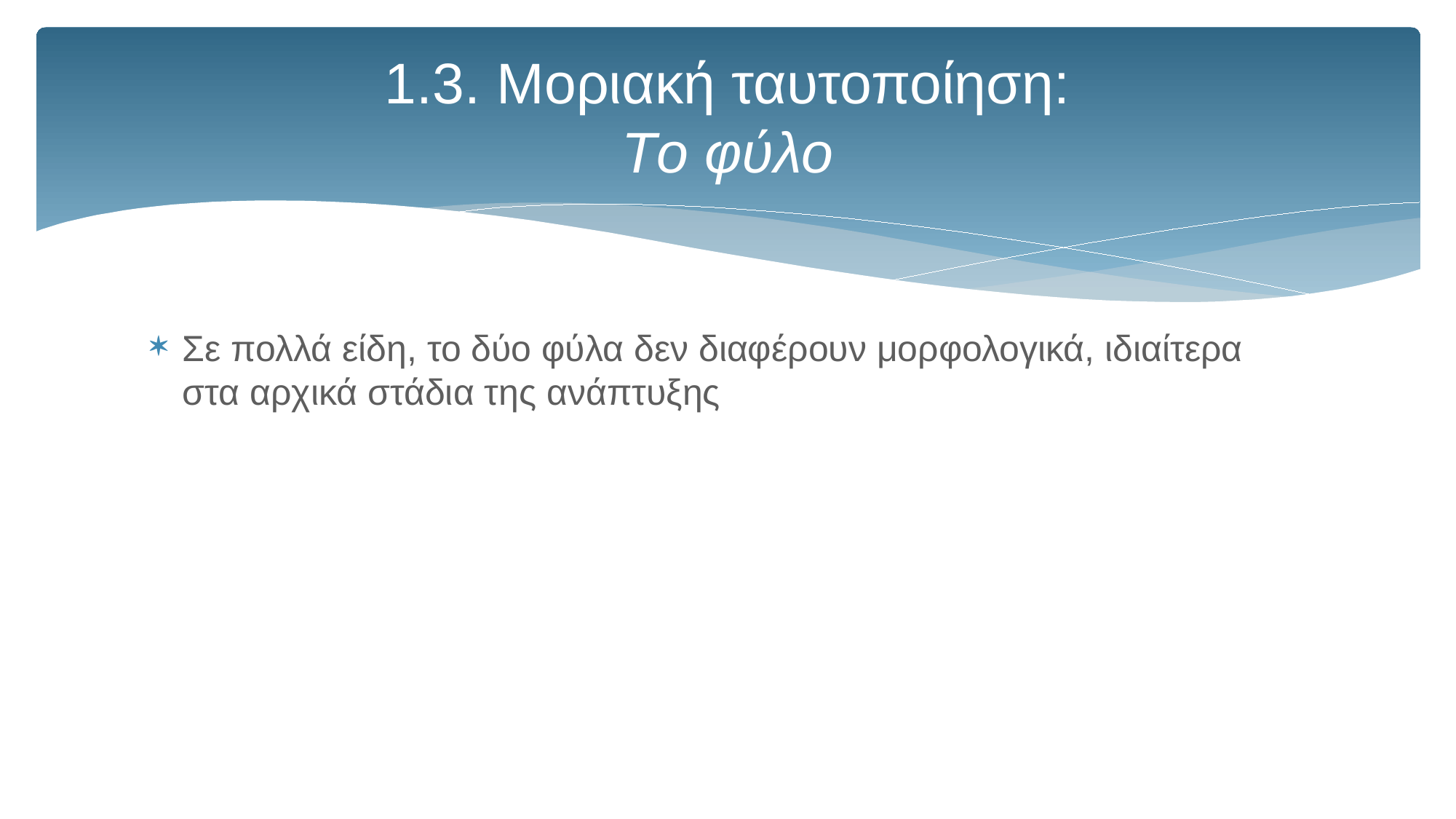

# 1.3. Μοριακή ταυτοποίηση: Tο φύλο
Σε πολλά είδη, το δύο φύλα δεν διαφέρουν μορφολογικά, ιδιαίτερα στα αρχικά στάδια της ανάπτυξης